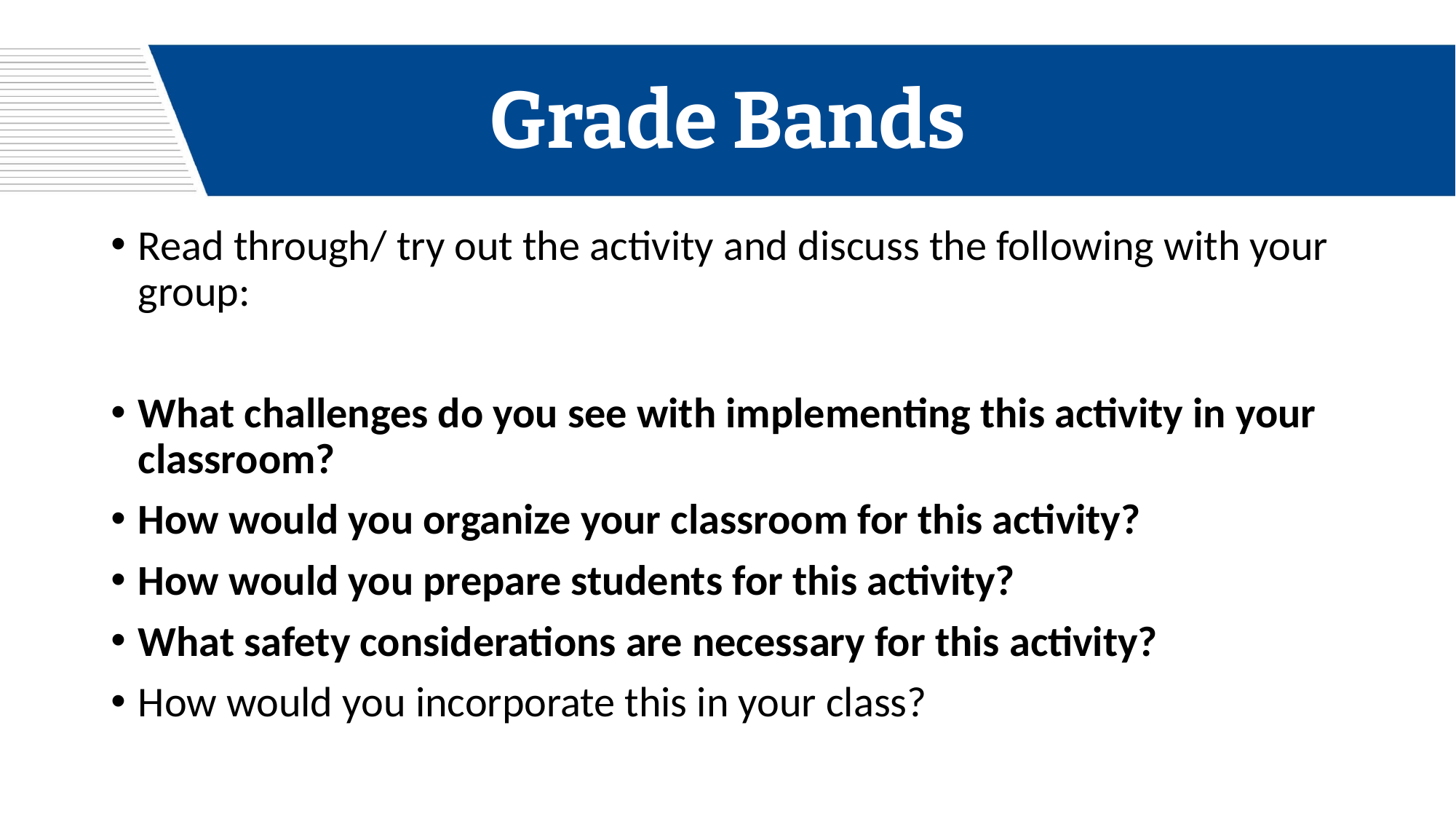

# Grade Bands
Read through/ try out the activity and discuss the following with your group:

What challenges do you see with implementing this activity in your classroom?
How would you organize your classroom for this activity?
How would you prepare students for this activity?
What safety considerations are necessary for this activity?
How would you incorporate this in your class?